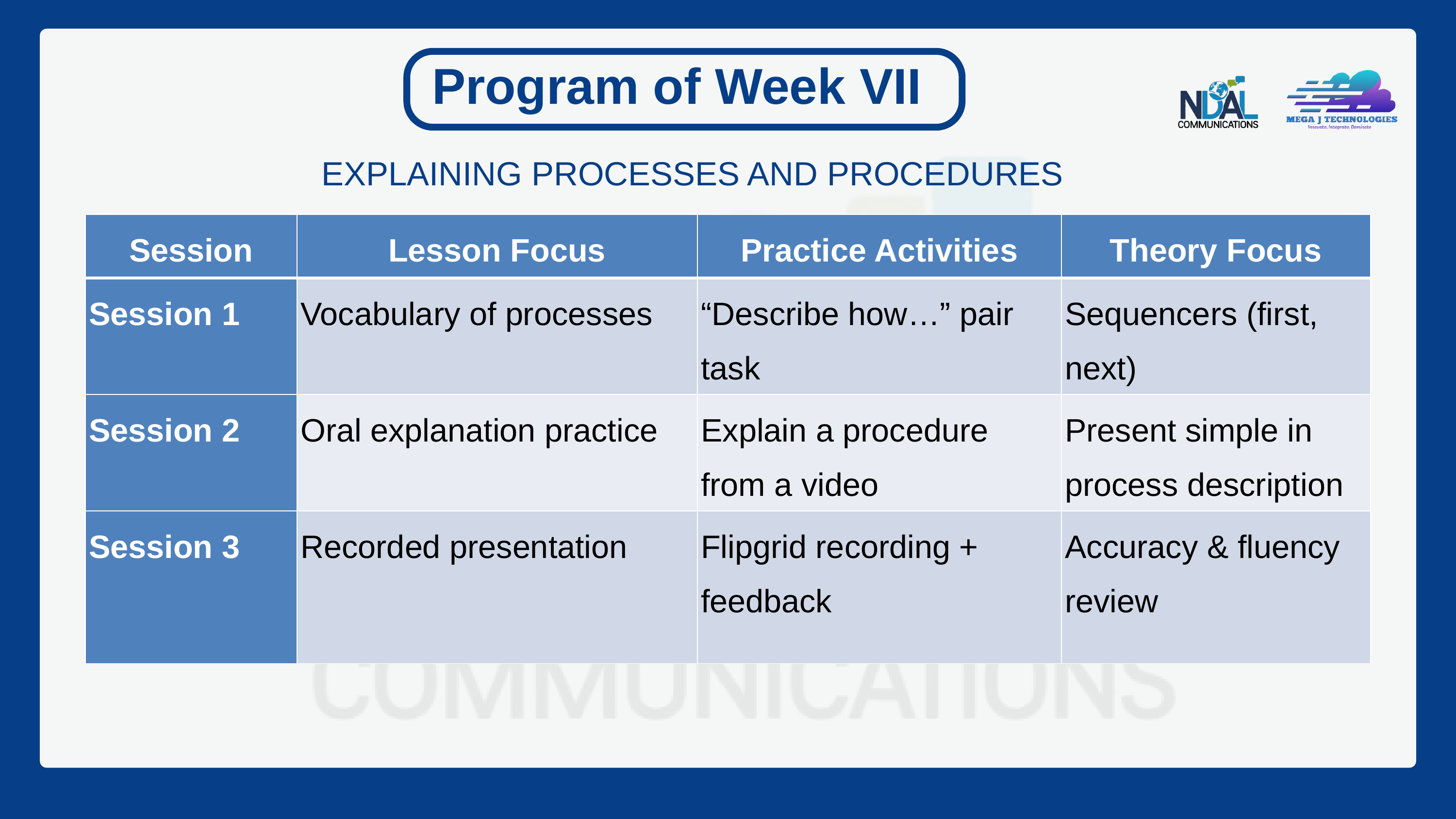

Program of Week VII

EXPLAINING PROCESSES AND PROCEDURES
| Session | Lesson Focus | Practice Activities | Theory Focus |
| --- | --- | --- | --- |
| Session 1 | Vocabulary of processes | “Describe how…” pair task | Sequencers (first, next) |
| Session 2 | Oral explanation practice | Explain a procedure from a video | Present simple in process description |
| Session 3 | Recorded presentation | Flipgrid recording + feedback | Accuracy & fluency review |